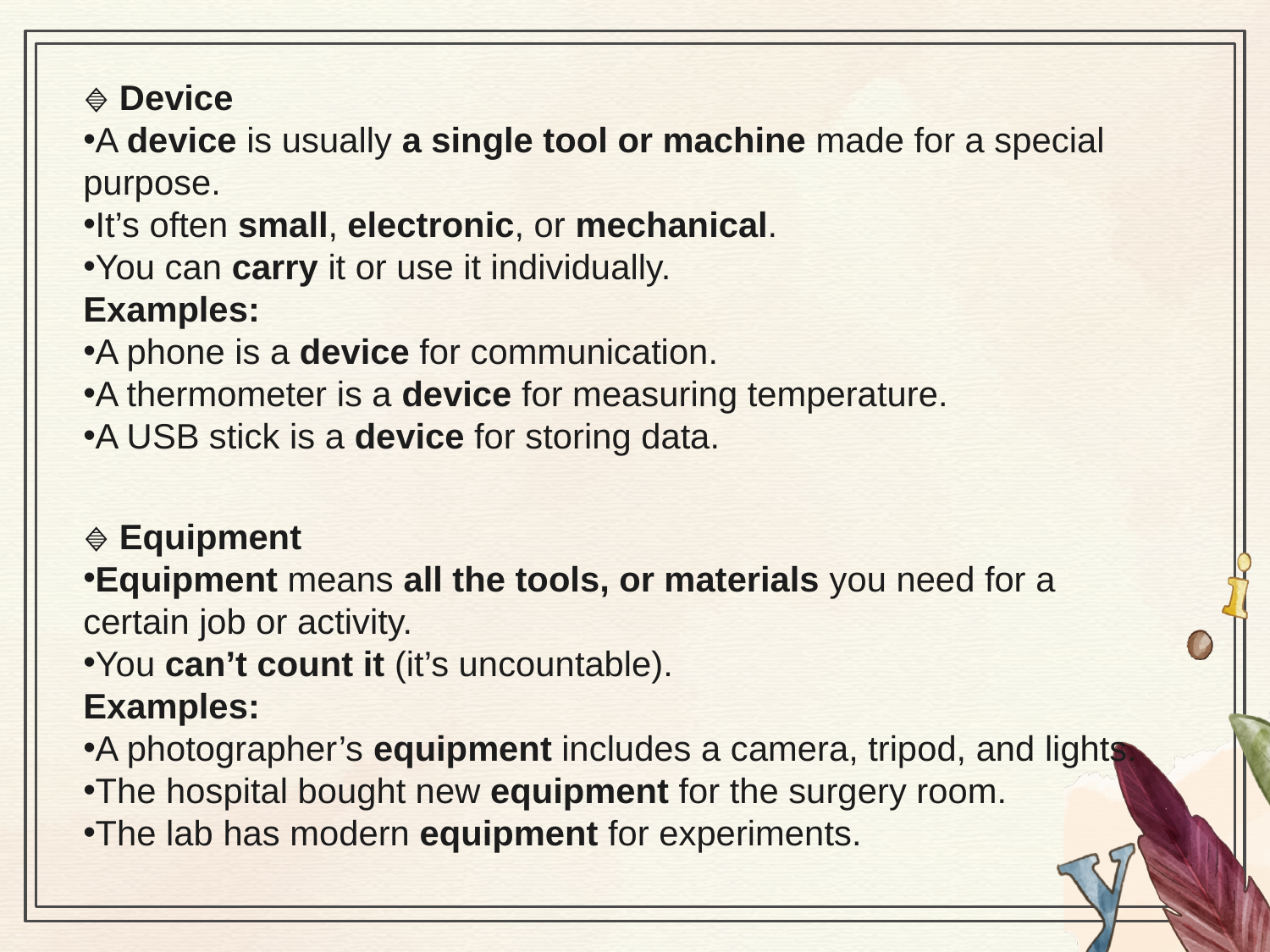

🔹 Device
A device is usually a single tool or machine made for a special purpose.
It’s often small, electronic, or mechanical.
You can carry it or use it individually.
Examples:
A phone is a device for communication.
A thermometer is a device for measuring temperature.
A USB stick is a device for storing data.
🔹 Equipment
Equipment means all the tools, or materials you need for a certain job or activity.
You can’t count it (it’s uncountable).
Examples:
A photographer’s equipment includes a camera, tripod, and lights.
The hospital bought new equipment for the surgery room.
The lab has modern equipment for experiments.